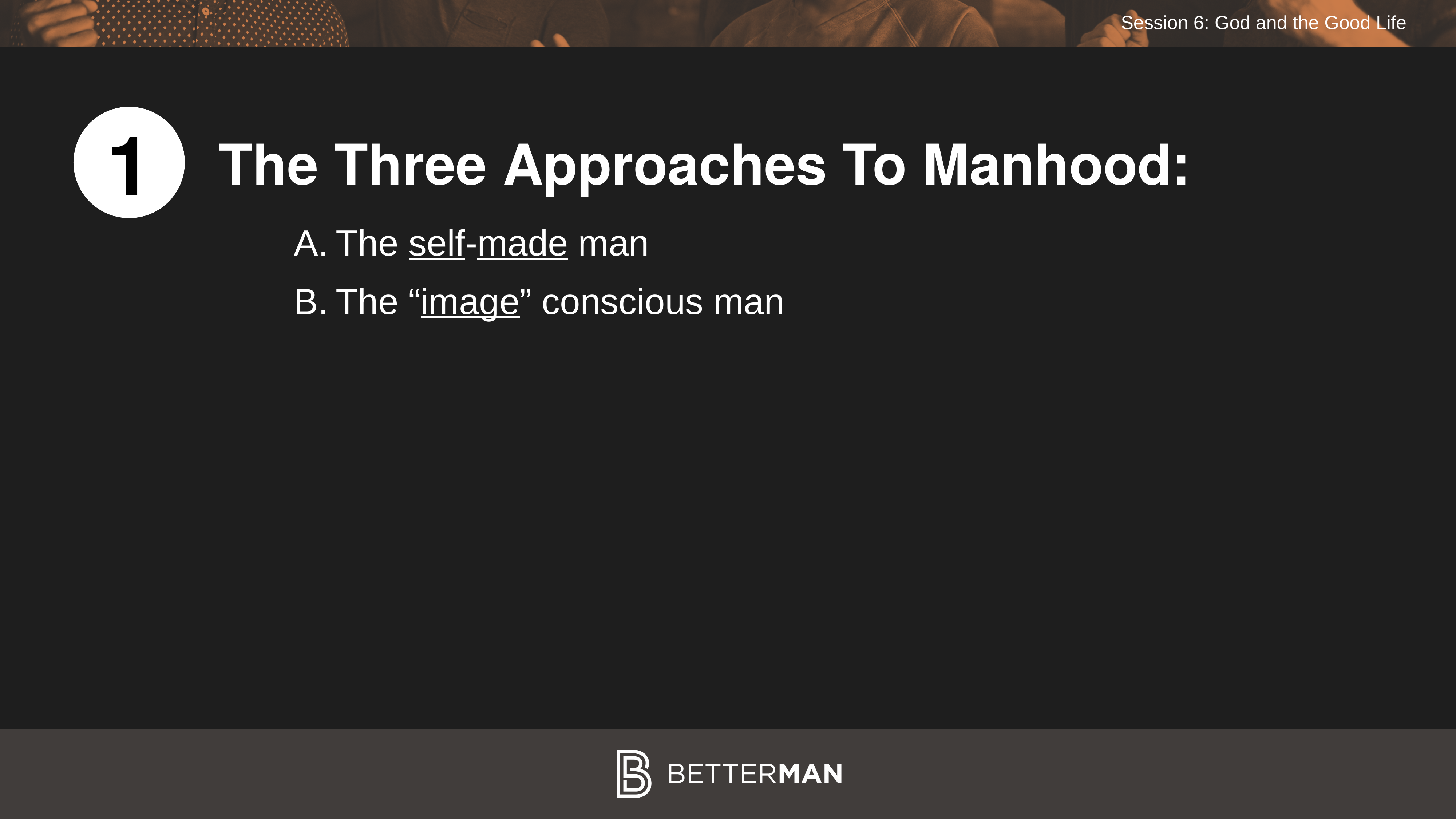

1
The Three Approaches To Manhood:
The self-made man
The “image” conscious man